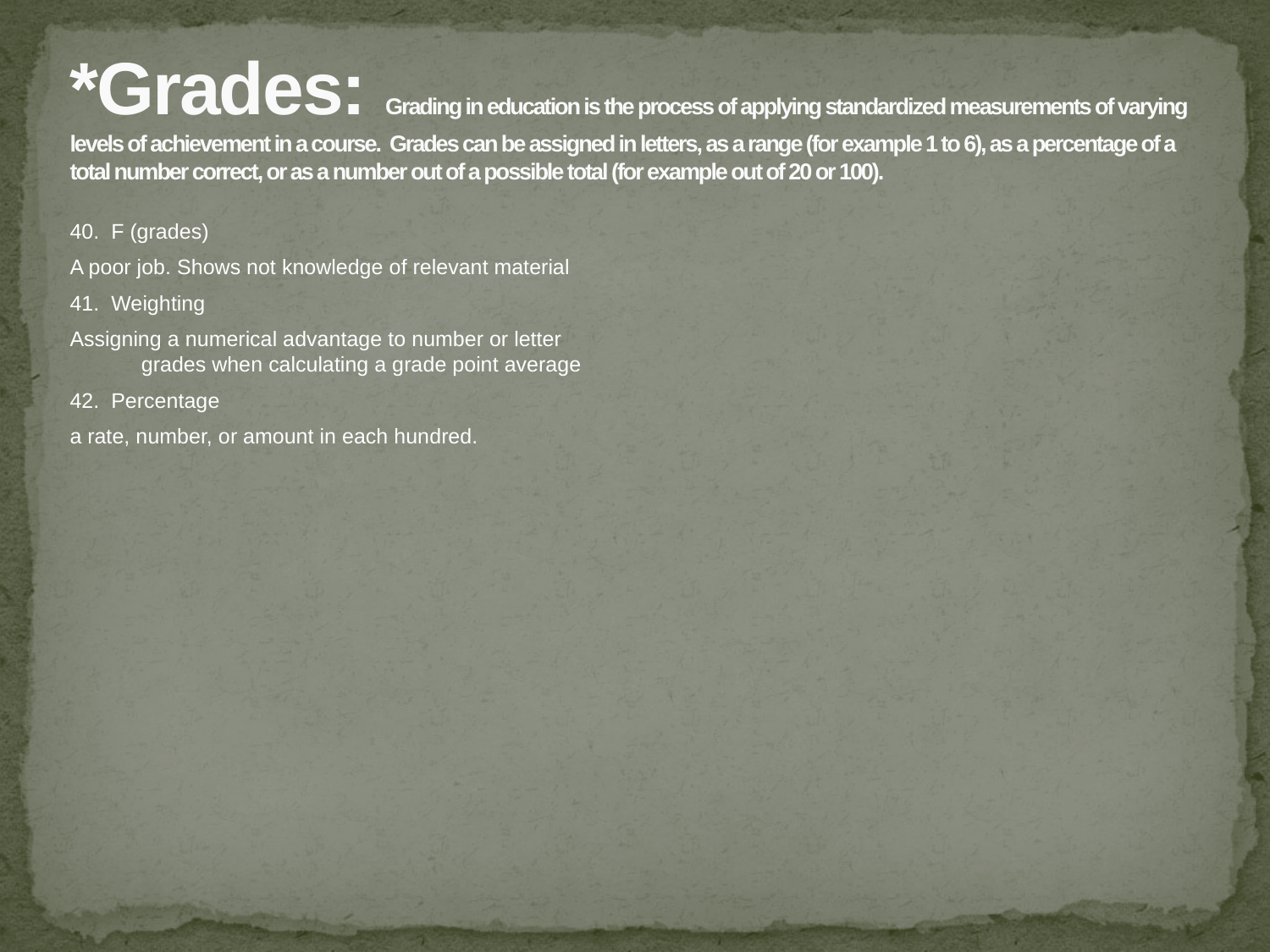

# *Grades: Grading in education is the process of applying standardized measurements of varying levels of achievement in a course.  Grades can be assigned in letters, as a range (for example 1 to 6), as a percentage of a total number correct, or as a number out of a possible total (for example out of 20 or 100).
40.  F (grades)
A poor job. Shows not knowledge of relevant material
41.  Weighting
Assigning a numerical advantage to number or letter grades when calculating a grade point average
42.  Percentage
a rate, number, or amount in each hundred.